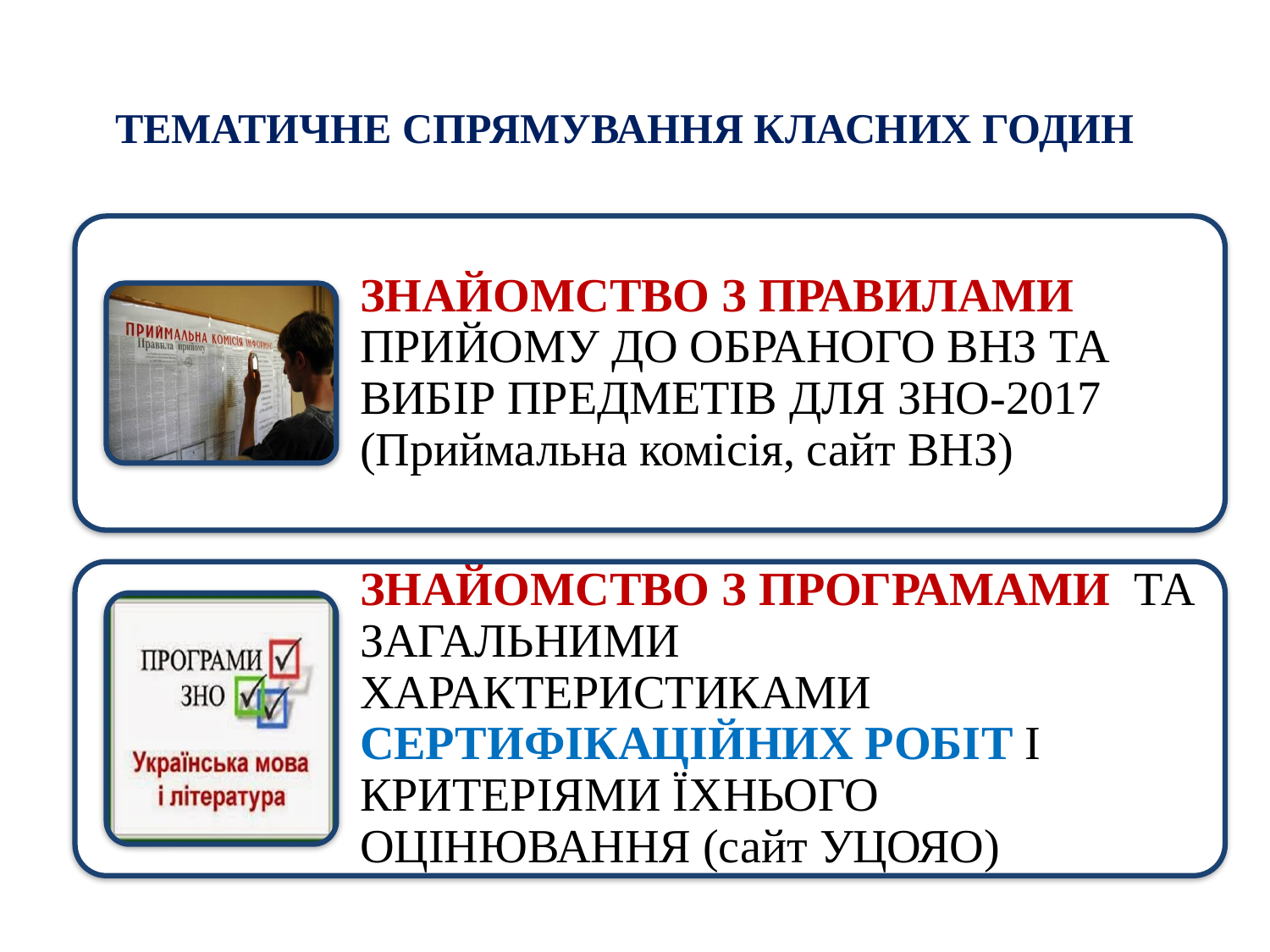

# ТЕМАТИЧНЕ СПРЯМУВАННЯ КЛАСНИХ ГОДИН
ЗНАЙОМСТВО З ПРАВИЛАМИ ПРИЙОМУ ДО ОБРАНОГО ВНЗ ТА ВИБІР ПРЕДМЕТІВ ДЛЯ ЗНО-2017 (Приймальна комісія, сайт ВНЗ)
ЗНАЙОМСТВО З ПРОГРАМАМИ  ТА ЗАГАЛЬНИМИ ХАРАКТЕРИСТИКАМИ СЕРТИФІКАЦІЙНИХ РОБІТ І КРИТЕРІЯМИ ЇХНЬОГО ОЦІНЮВАННЯ (сайт УЦОЯО)